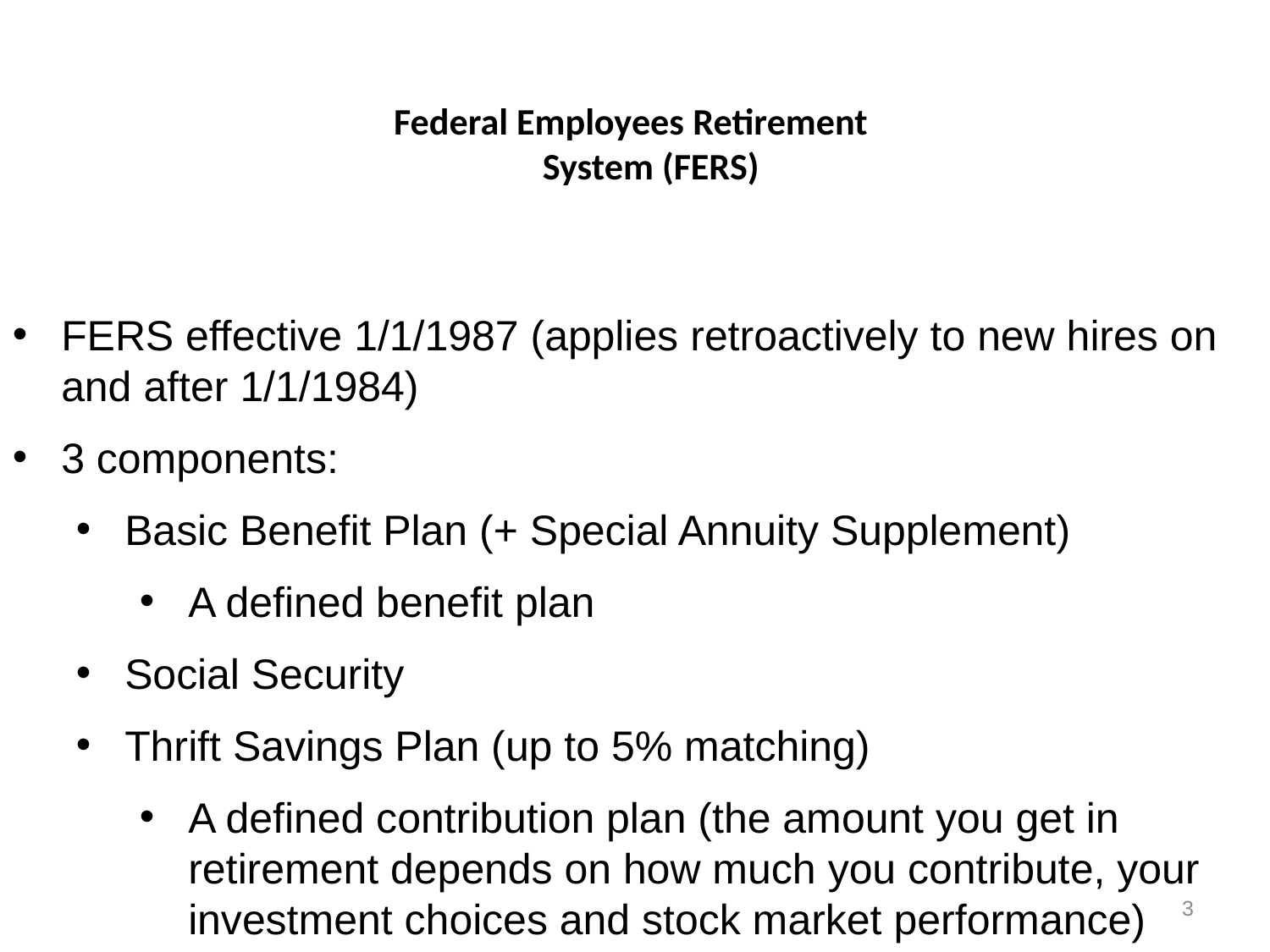

# Federal Employees Retirement System (FERS)

FERS effective 1/1/1987 (applies retroactively to new hires on and after 1/1/1984)
3 components:
Basic Benefit Plan (+ Special Annuity Supplement)
A defined benefit plan
Social Security
Thrift Savings Plan (up to 5% matching)
A defined contribution plan (the amount you get in retirement depends on how much you contribute, your investment choices and stock market performance)

3